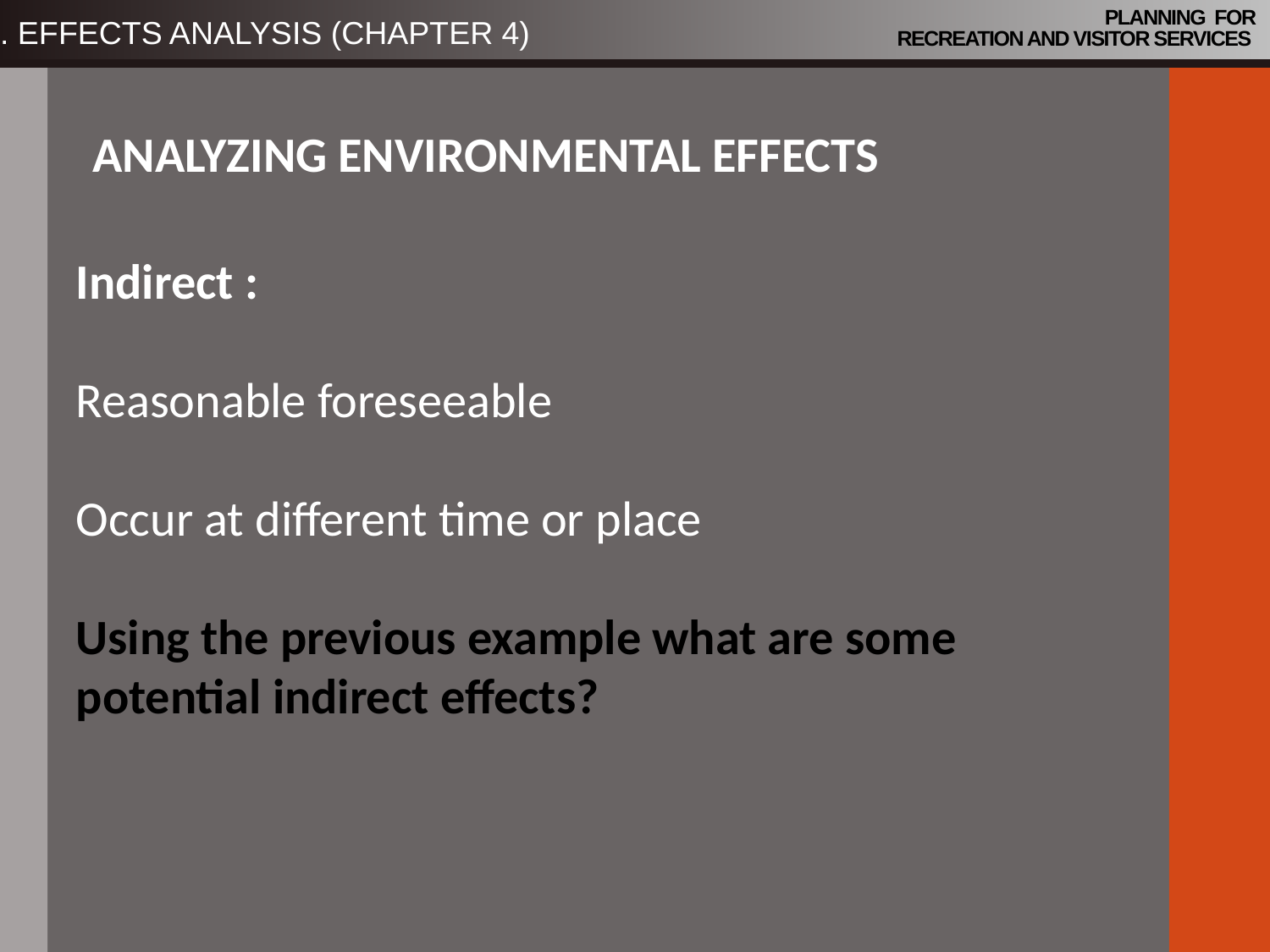

# PLANNING  FOR RECREATION AND VISITOR SERVICES
4. Effects analysis (Chapter 4)
Analyzing Environmental Effects
Indirect :

Reasonable foreseeable

Occur at different time or place

Using the previous example what are some potential indirect effects?